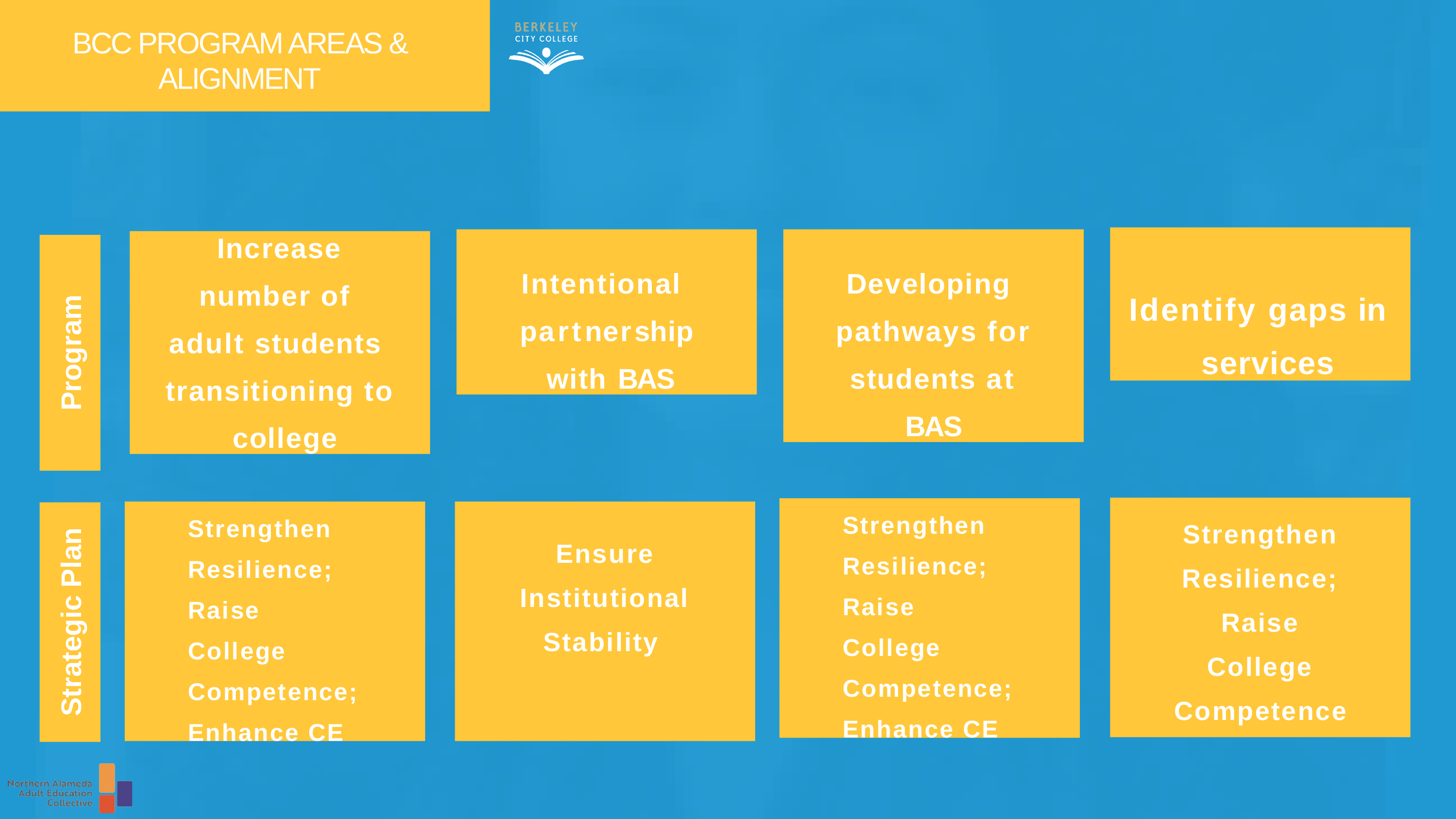

# BCC PROGRAM AREAS & ALIGNMENT

Identify gaps in  services
Intentional  partnership  with BAS
Developing  pathways for  students at  BAS
Increase
number of  adult students  transitioning to  college
Program
Strengthen Resilience; Raise College Competence
Strengthen Resilience; Raise College Competence; Enhance CE
Strengthen Resilience; Raise College Competence; Enhance CE
Ensure Institutional Stability
Strategic Plan